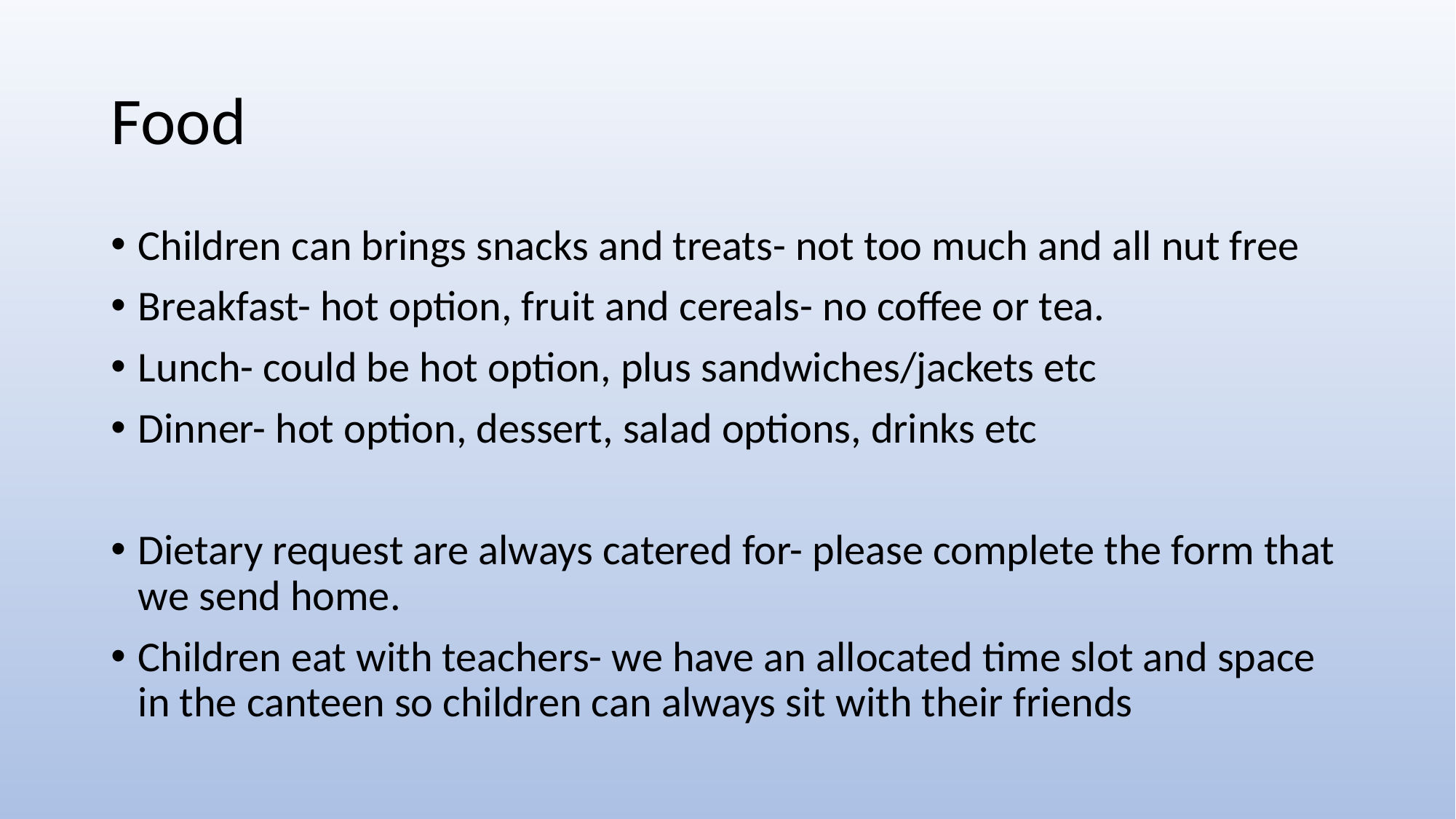

# Food
Children can brings snacks and treats- not too much and all nut free
Breakfast- hot option, fruit and cereals- no coffee or tea.
Lunch- could be hot option, plus sandwiches/jackets etc
Dinner- hot option, dessert, salad options, drinks etc

Dietary request are always catered for- please complete the form that we send home.
Children eat with teachers- we have an allocated time slot and space in the canteen so children can always sit with their friends